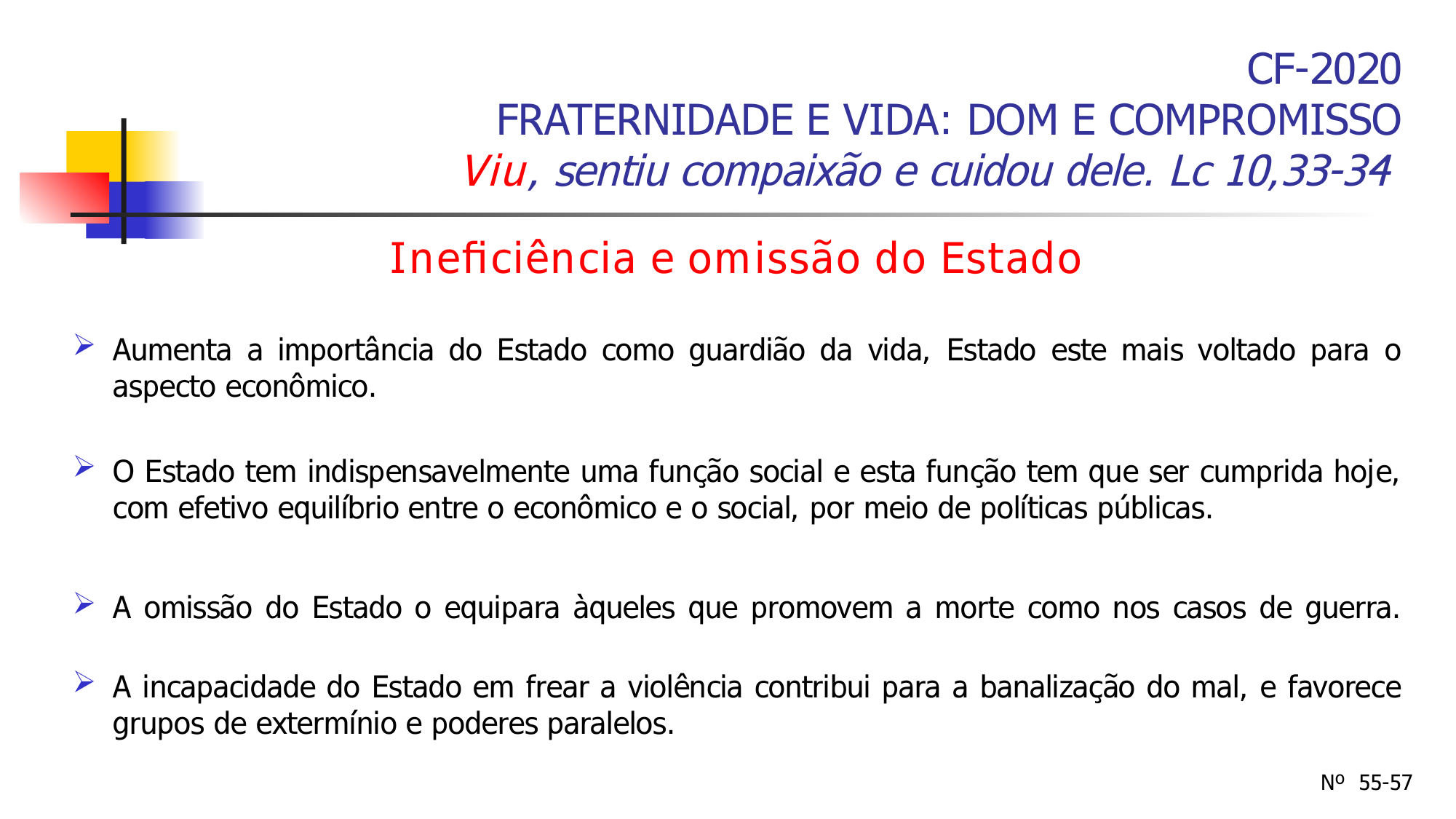

CF-2020
FRATERNIDADE E VIDA: DOM E COMPROMISSO
Viu, sentiu compaixão e cuidou dele. Lc 10,33-34
Ineficiência e omissão do Estado

Aumenta a importância do Estado como guardião da vida, Estado este mais voltado para o aspecto econômico.

O Estado tem indispensavelmente uma função social e esta função tem que ser cumprida hoje, com efetivo equilíbrio entre o econômico e o social, por meio de políticas públicas.

A omissão do Estado o equipara àqueles que promovem a morte como nos casos de guerra.
A incapacidade do Estado em frear a violência contribui para a banalização do mal, e favorece grupos de extermínio e poderes paralelos.
Nº  55-57